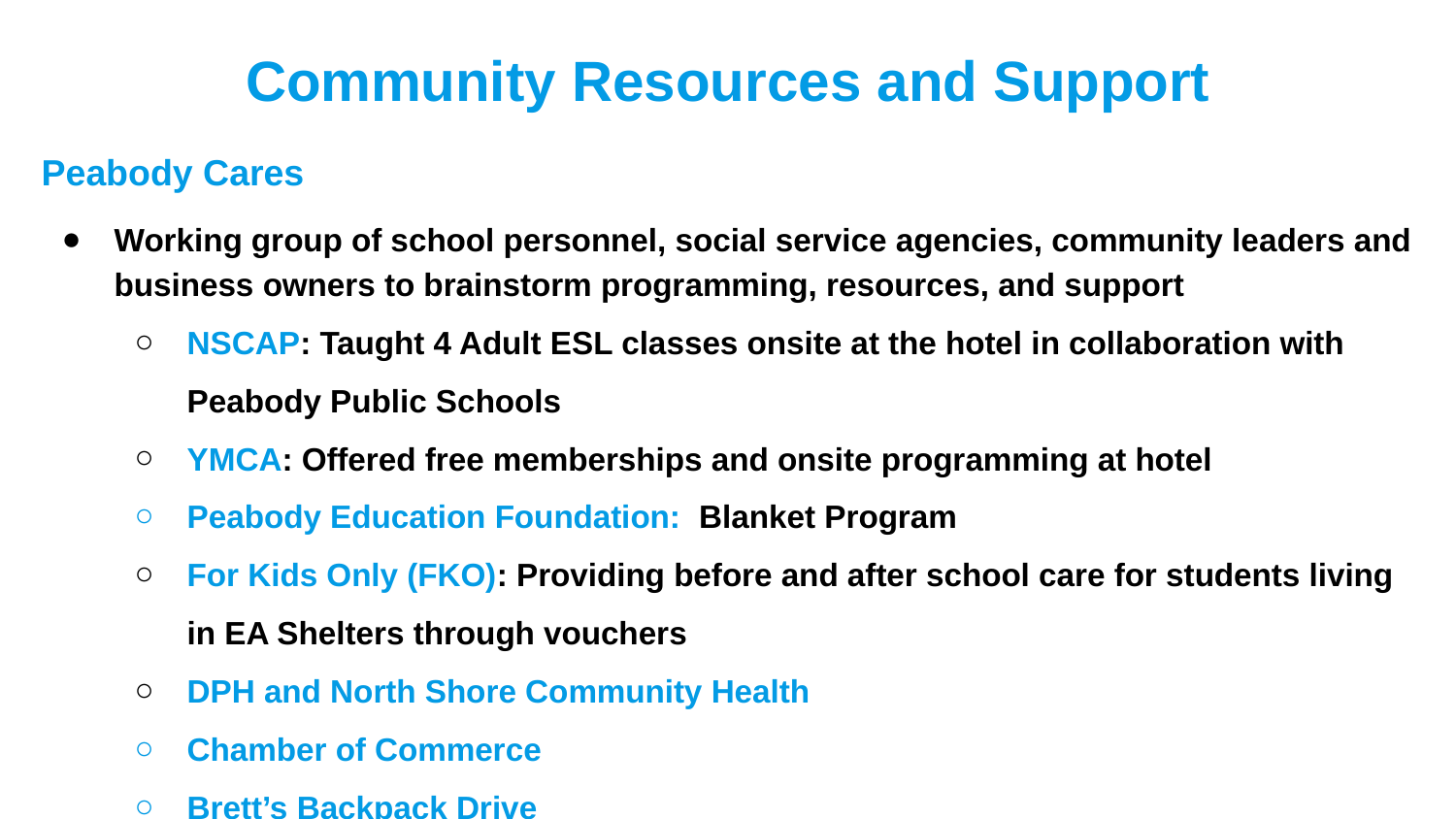

# Community Resources and Support
Peabody Cares
Working group of school personnel, social service agencies, community leaders and business owners to brainstorm programming, resources, and support
NSCAP: Taught 4 Adult ESL classes onsite at the hotel in collaboration with Peabody Public Schools
YMCA: Offered free memberships and onsite programming at hotel
Peabody Education Foundation:  Blanket Program
For Kids Only (FKO): Providing before and after school care for students living in EA Shelters through vouchers
DPH and North Shore Community Health
Chamber of Commerce
Brett’s Backpack Drive